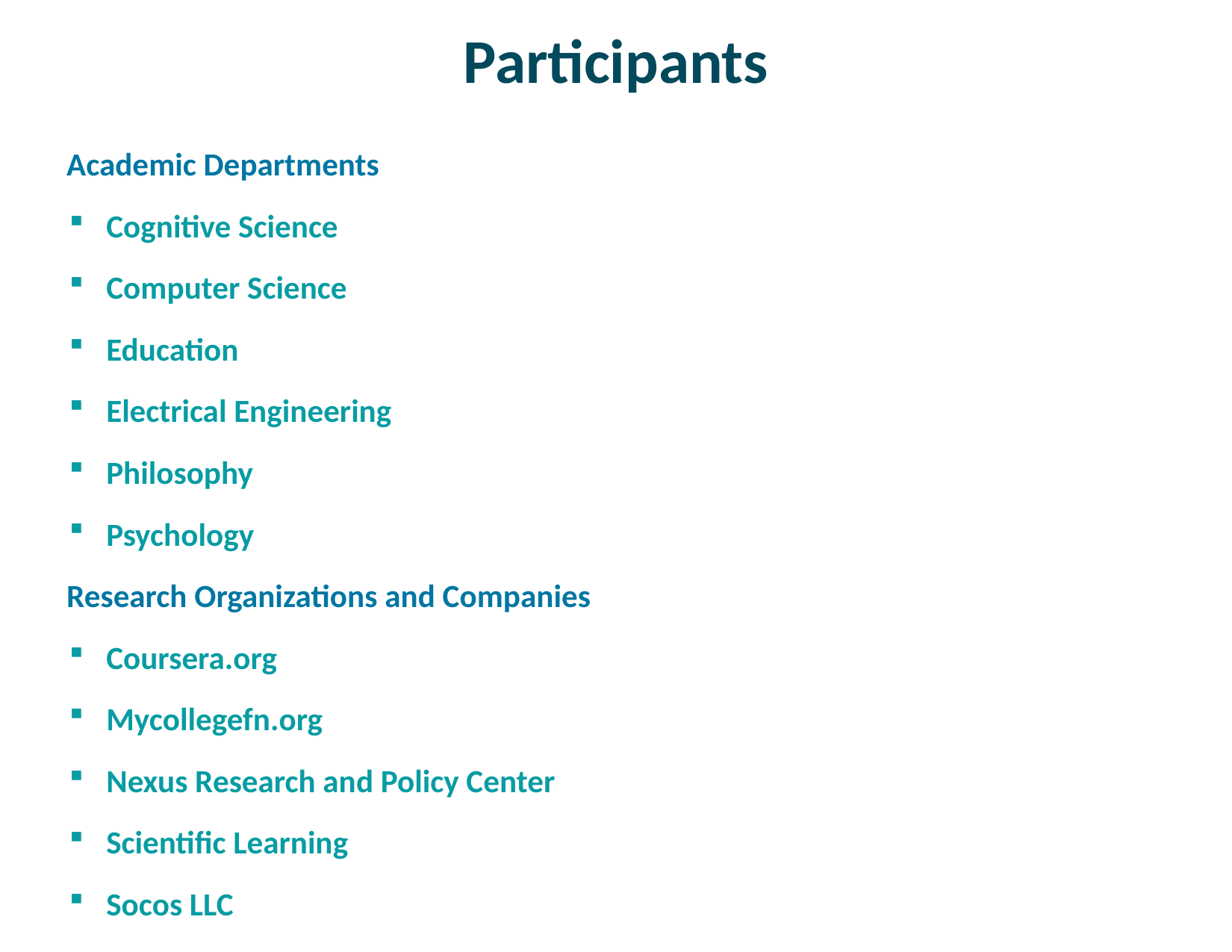

# Participants
Academic Departments
Cognitive Science
Computer Science
Education
Electrical Engineering
Philosophy
Psychology
Research Organizations and Companies
Coursera.org
Mycollegefn.org
Nexus Research and Policy Center
Scientific Learning
Socos LLC